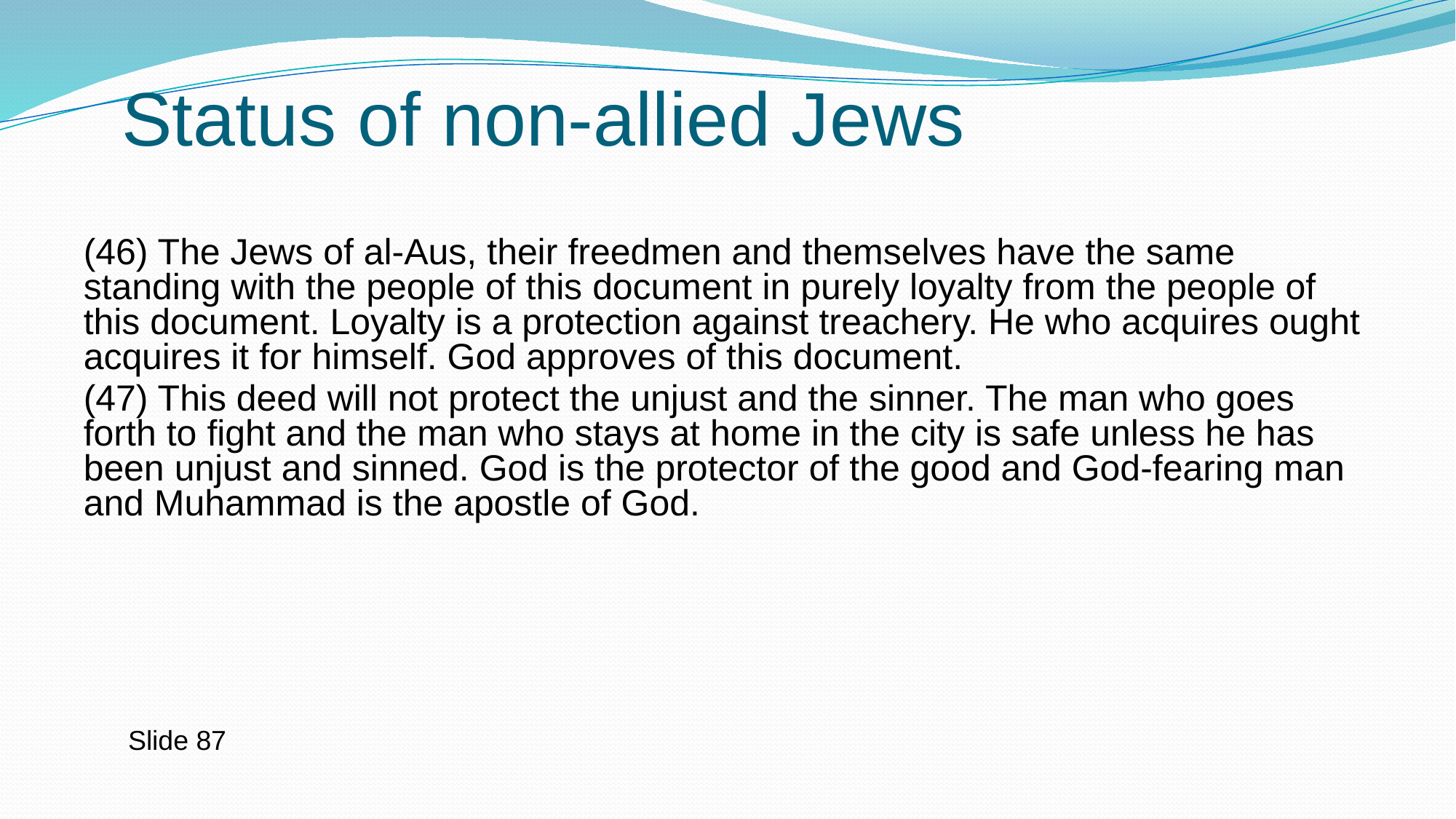

# Status of non-allied Jews
(46) The Jews of al-Aus, their freedmen and themselves have the same standing with the people of this document in purely loyalty from the people of this document. Loyalty is a protection against treachery. He who acquires ought acquires it for himself. God approves of this document.
(47) This deed will not protect the unjust and the sinner. The man who goes forth to fight and the man who stays at home in the city is safe unless he has been unjust and sinned. God is the protector of the good and God-fearing man and Muhammad is the apostle of God.
Slide 87